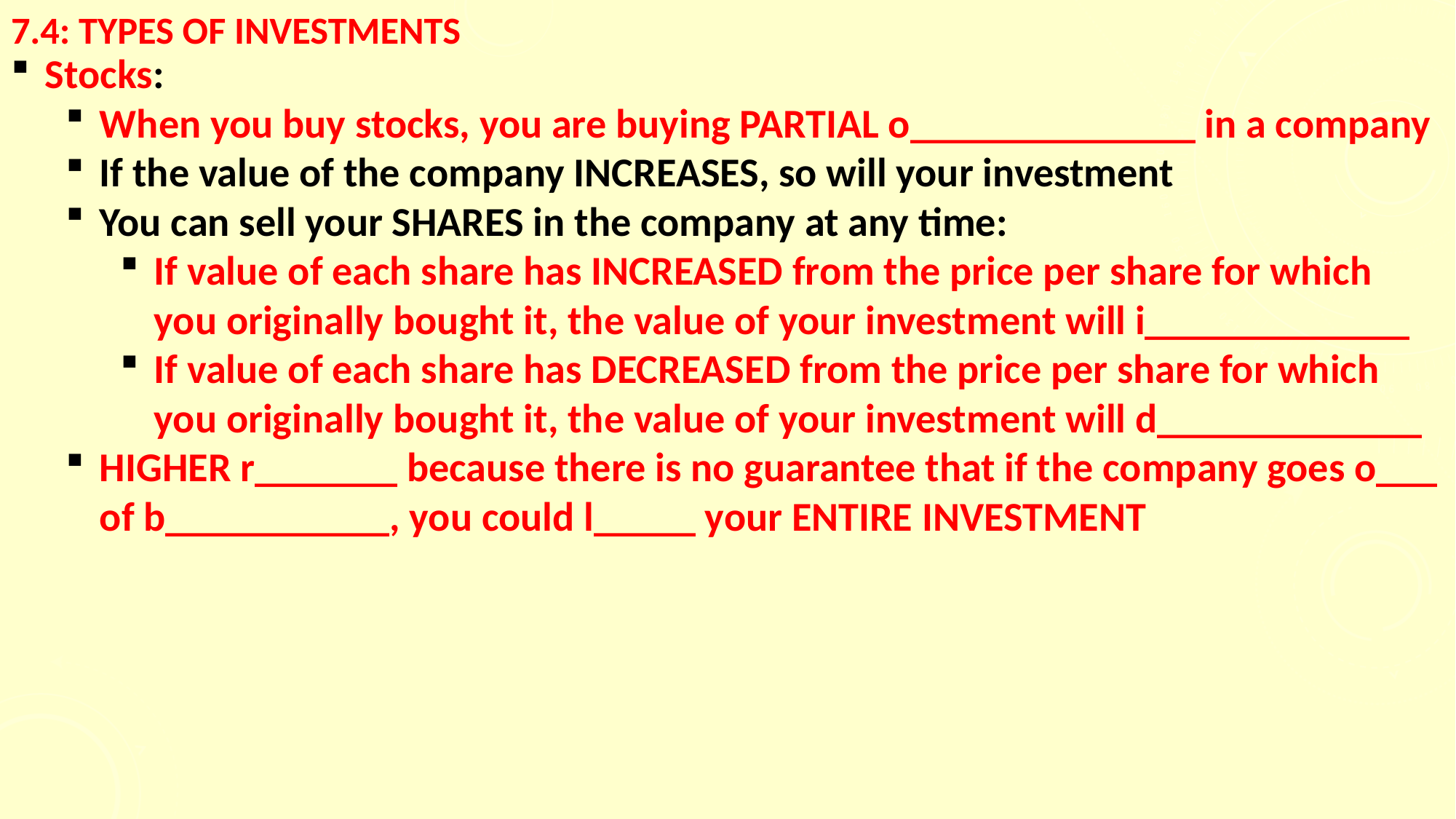

# 7.4: TYPES OF INVESTMENTS
Stocks:
When you buy stocks, you are buying PARTIAL o______________ in a company
If the value of the company INCREASES, so will your investment
You can sell your SHARES in the company at any time:
If value of each share has INCREASED from the price per share for which you originally bought it, the value of your investment will i_____________
If value of each share has DECREASED from the price per share for which you originally bought it, the value of your investment will d_____________
HIGHER r_______ because there is no guarantee that if the company goes o___ of b___________, you could l_____ your ENTIRE INVESTMENT